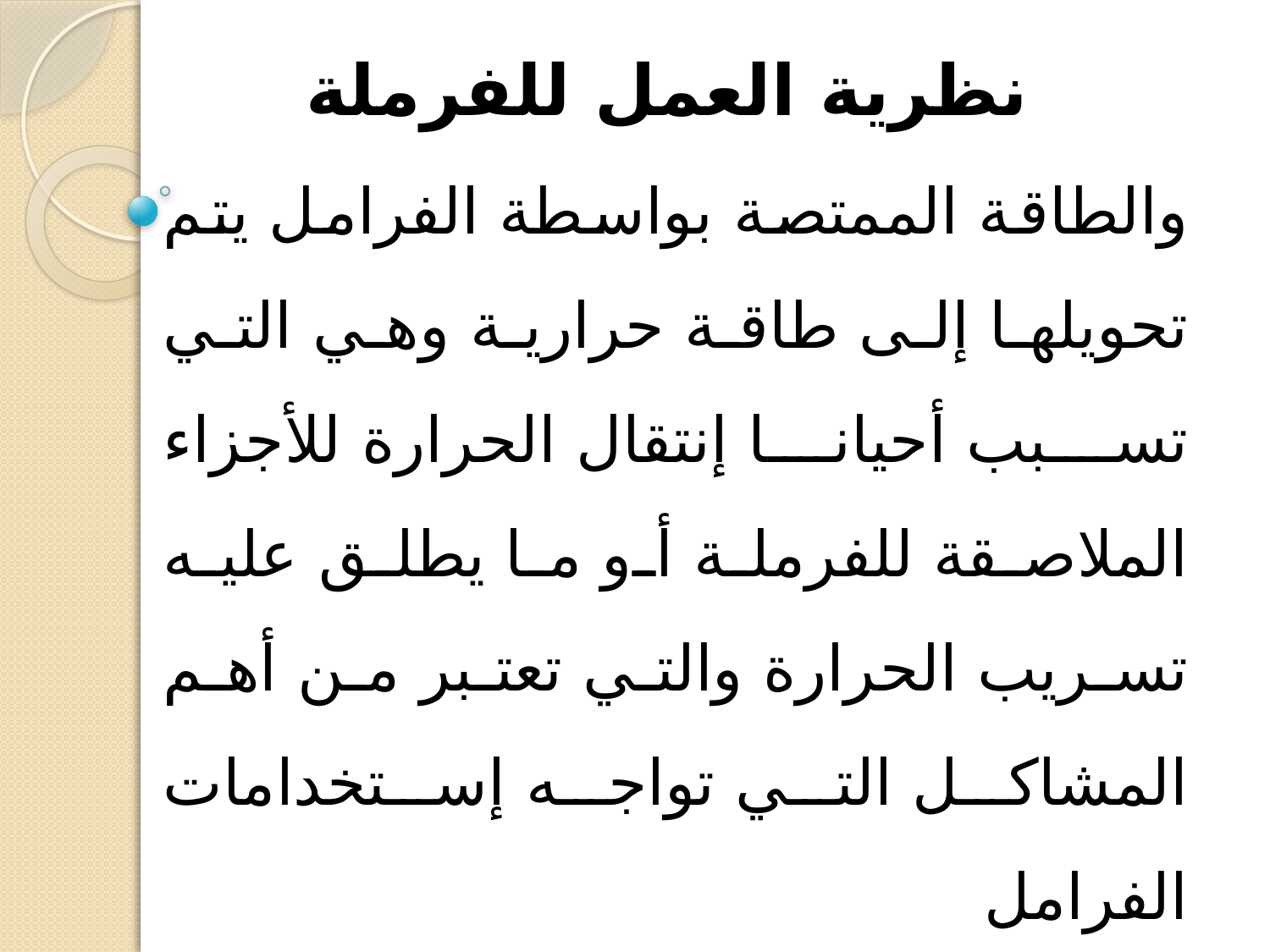

# نظرية العمل للفرملة
والطاقة الممتصة بواسطة الفرامل يتم تحويلها إلى طاقة حرارية وهي التي تسبب أحيانا إنتقال الحرارة للأجزاء الملاصقة للفرملة أو ما يطلق عليه تسريب الحرارة والتي تعتبر من أهم المشاكل التي تواجه إستخدامات الفرامل